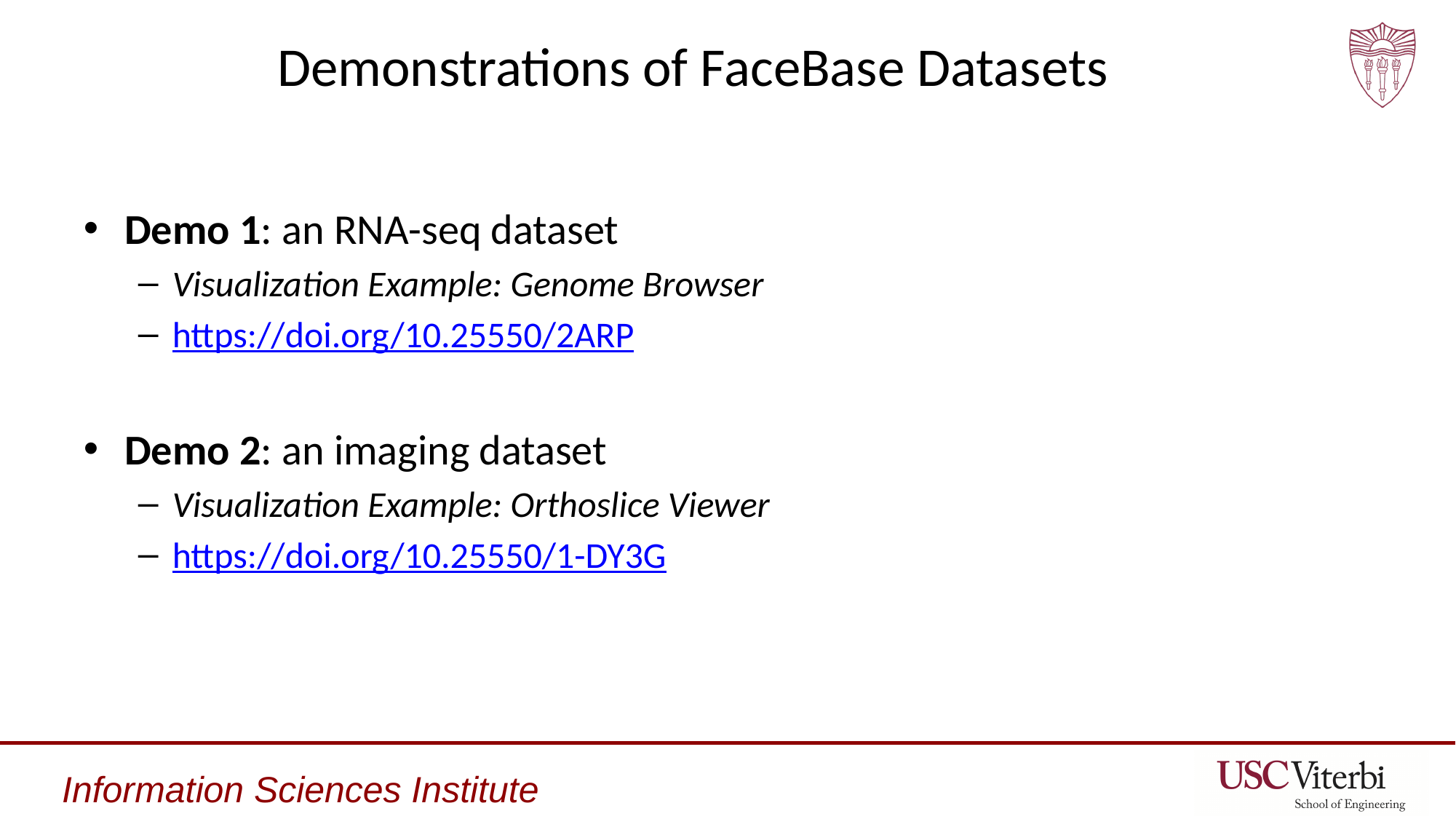

# Demonstrations of FaceBase Datasets

Demo 1: an RNA-seq dataset
Visualization Example: Genome Browser
https://doi.org/10.25550/2ARP

Demo 2: an imaging dataset
Visualization Example: Orthoslice Viewer
https://doi.org/10.25550/1-DY3G